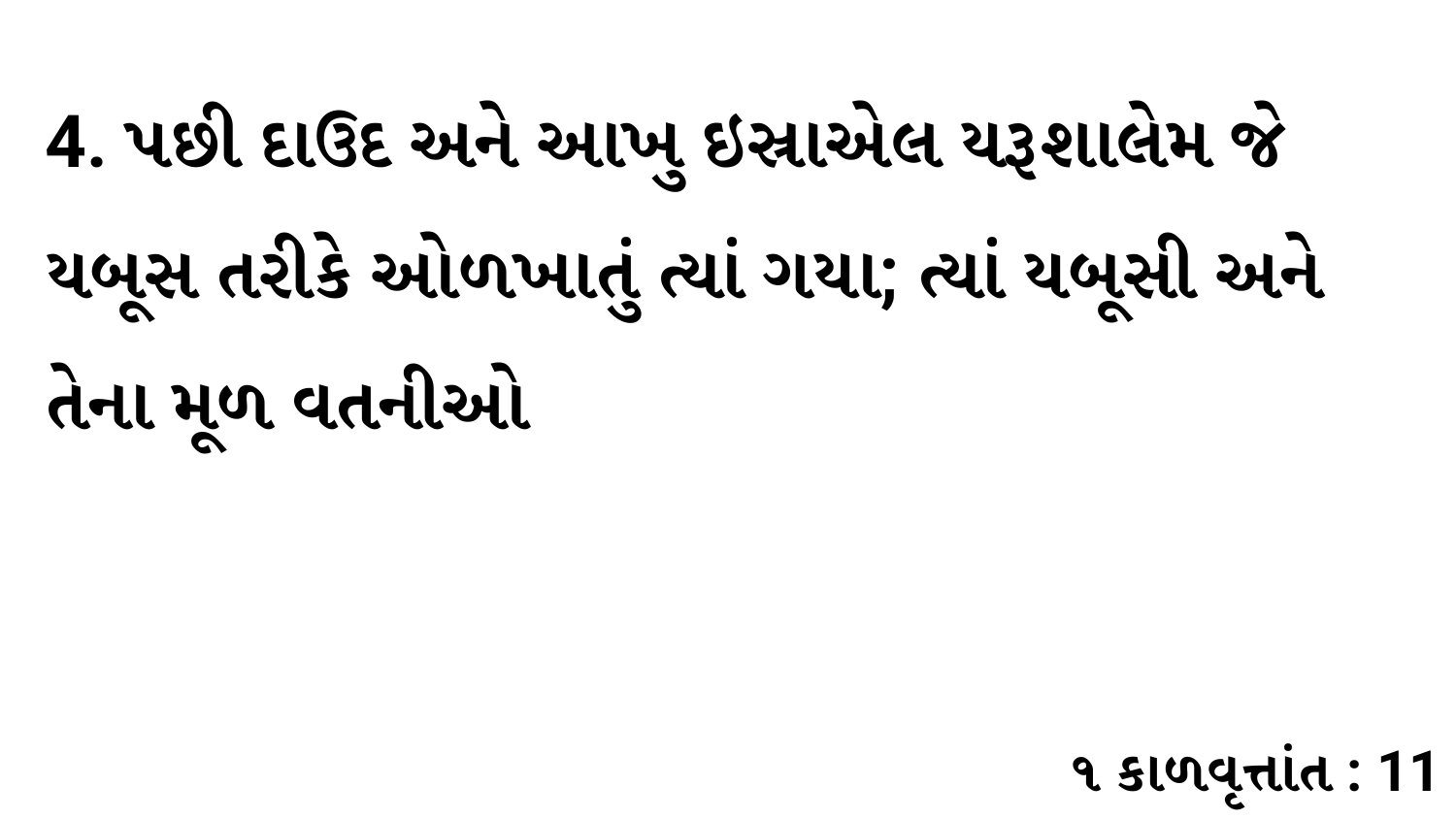

4. પછી દાઉદ અને આખુ ઇસ્રાએલ યરૂશાલેમ જે યબૂસ તરીકે ઓળખાતું ત્યાં ગયા; ત્યાં યબૂસી અને તેના મૂળ વતનીઓ
૧ કાળવૃત્તાંત : 11